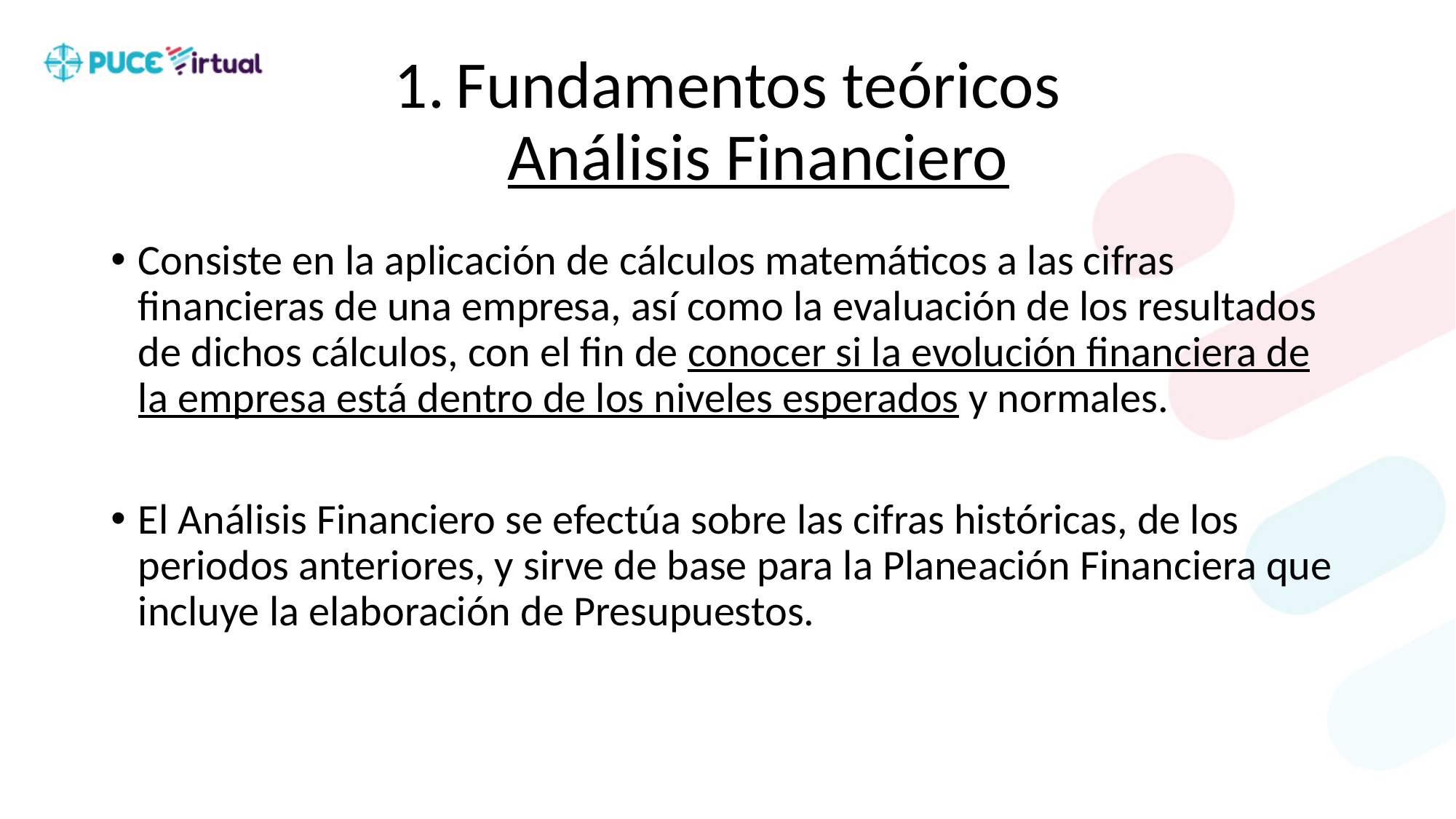

# Fundamentos teóricos Análisis Financiero

Consiste en la aplicación de cálculos matemáticos a las cifras financieras de una empresa, así como la evaluación de los resultados de dichos cálculos, con el fin de conocer si la evolución financiera de la empresa está dentro de los niveles esperados y normales.

El Análisis Financiero se efectúa sobre las cifras históricas, de los periodos anteriores, y sirve de base para la Planeación Financiera que incluye la elaboración de Presupuestos.